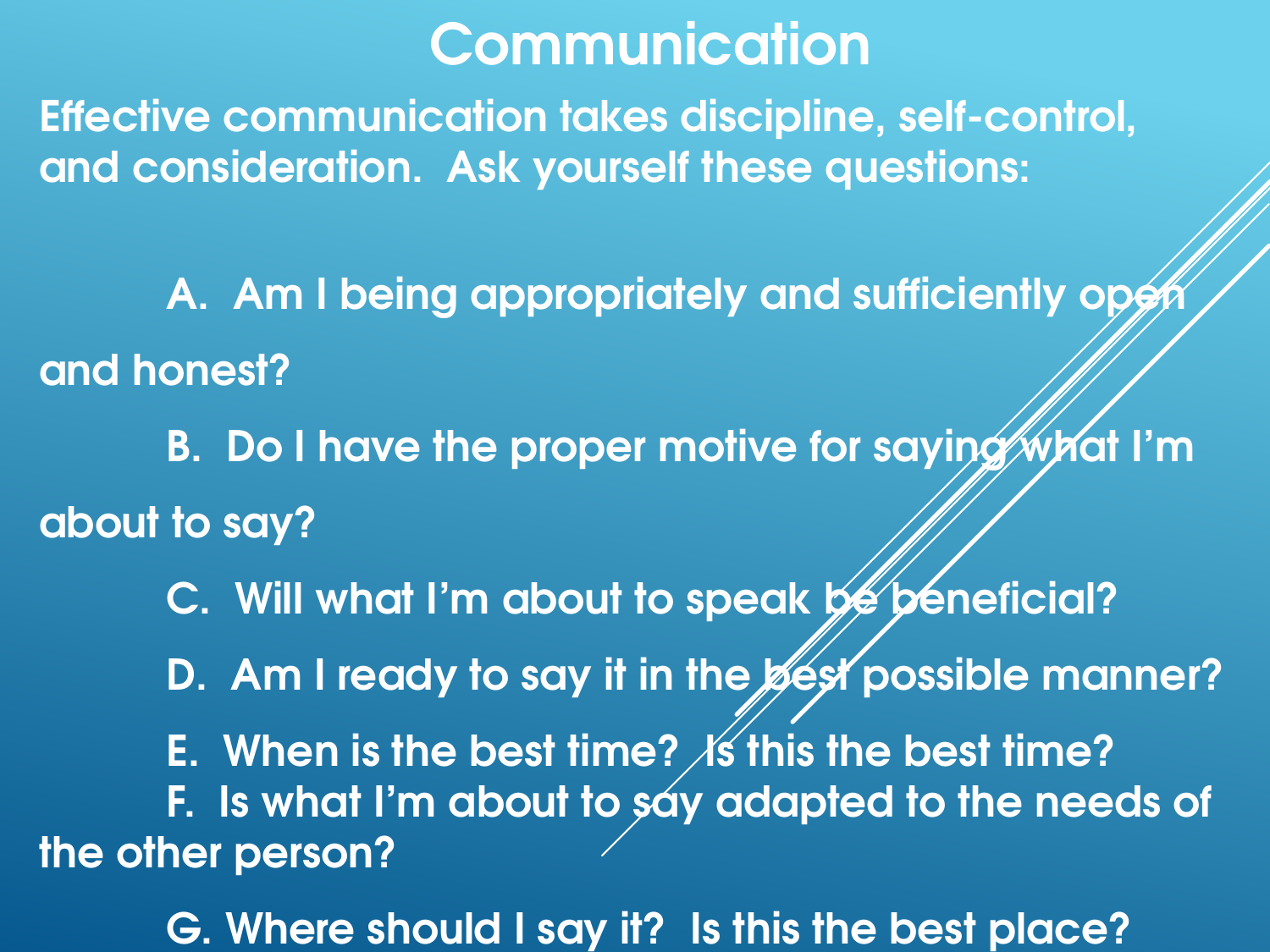

Communication
Effective communication takes discipline, self-control, and consideration.  Ask yourself these questions:

	A.  Am I being appropriately and sufficiently open and honest?
	B.  Do I have the proper motive for saying what I’m about to say?
	C.  Will what I’m about to speak be beneficial?
	D.  Am I ready to say it in the best possible manner?
	E.  When is the best time?  Is this the best time?
	F.  Is what I’m about to say adapted to the needs of the other person?
	G. Where should I say it?  Is this the best place?